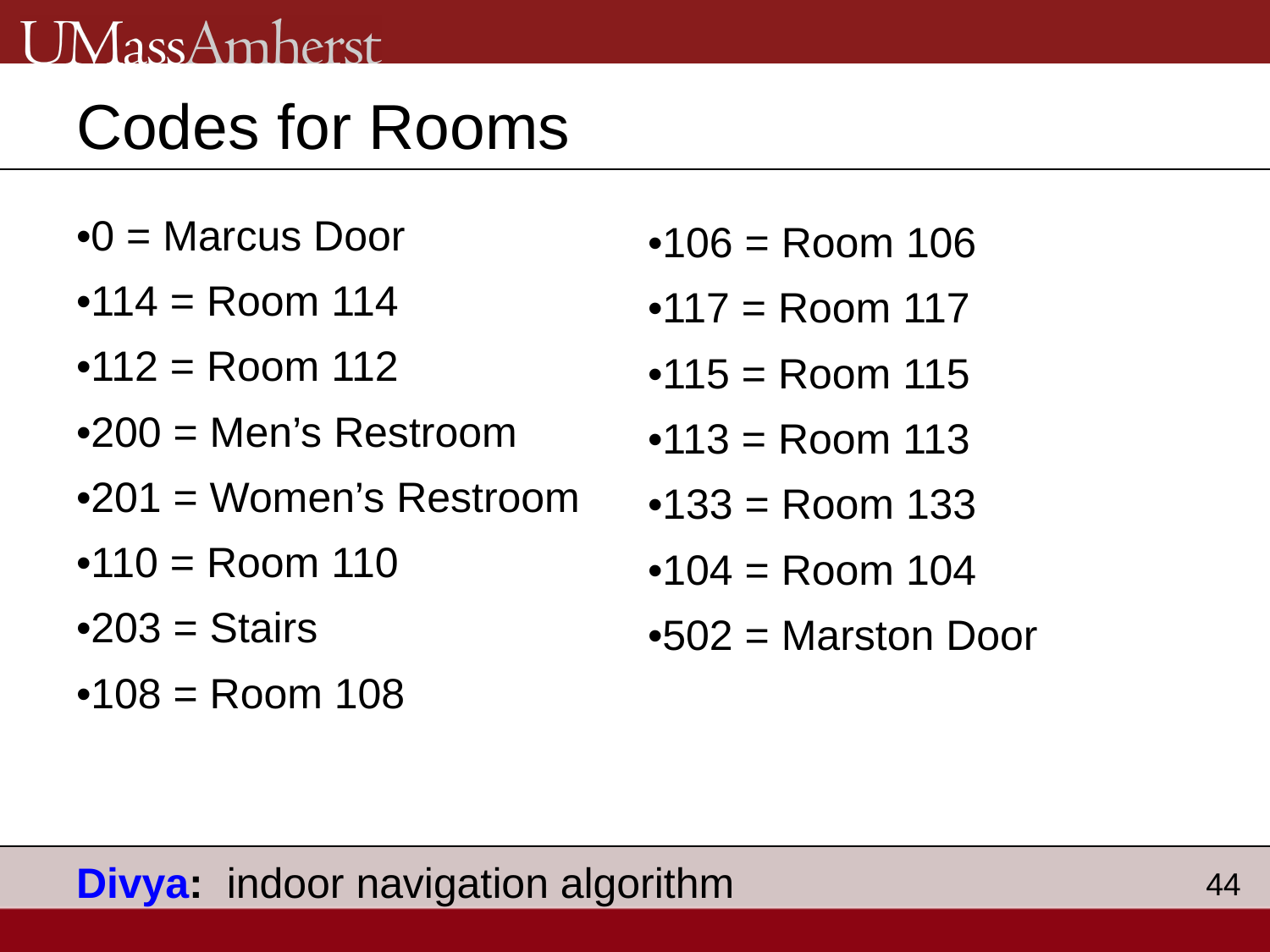

# Codes for Rooms
•0 = Marcus Door
•114 = Room 114
•112 = Room 112
•200 = Men’s Restroom
•201 = Women’s Restroom
•110 = Room 110
•203 = Stairs
•108 = Room 108
•106 = Room 106
•117 = Room 117
•115 = Room 115
•113 = Room 113
•133 = Room 133
•104 = Room 104
•502 = Marston Door
Divya:  indoor navigation algorithm
44